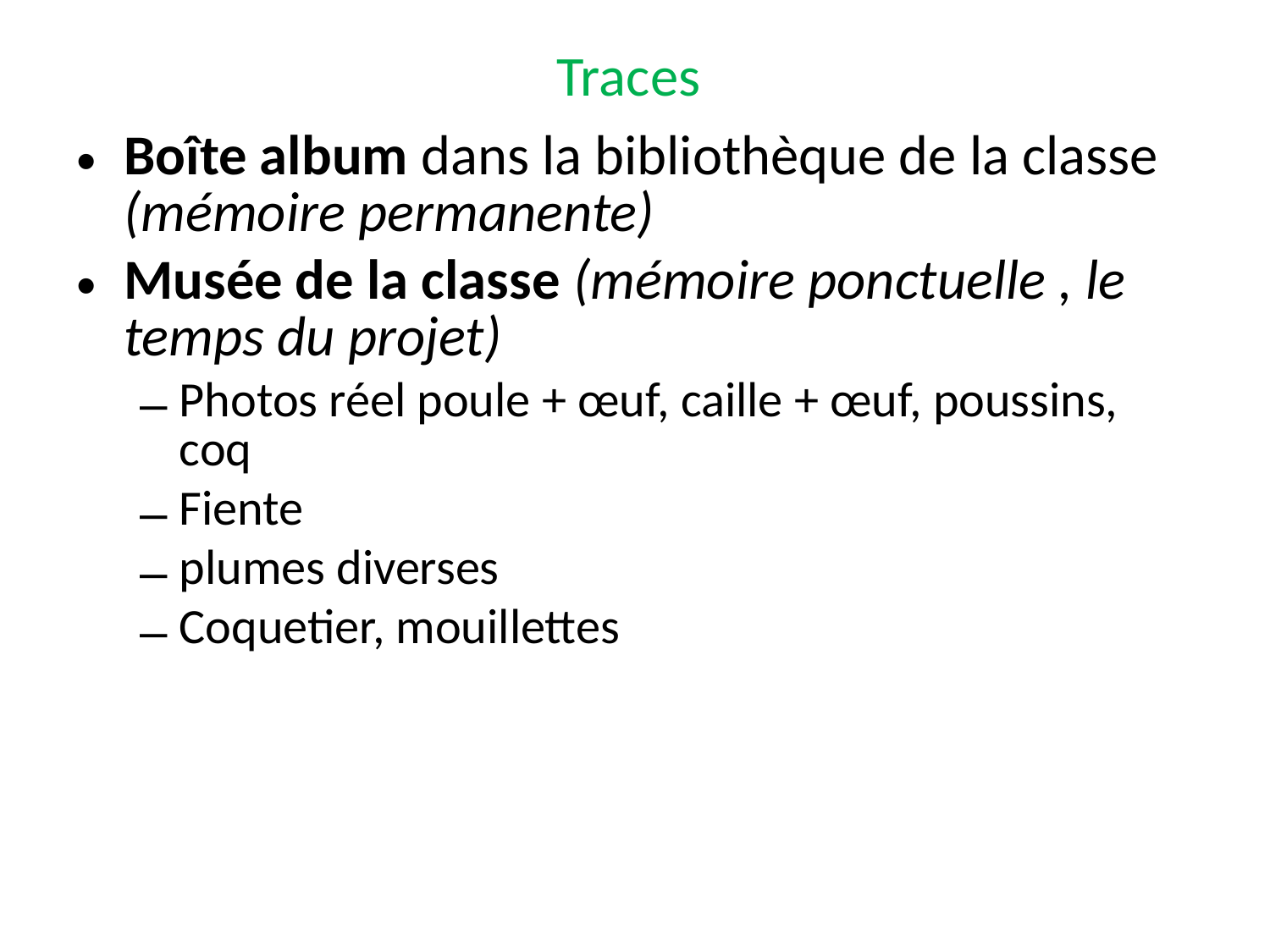

# Traces
Boîte album dans la bibliothèque de la classe (mémoire permanente)
Musée de la classe (mémoire ponctuelle , le temps du projet)
Photos réel poule + œuf, caille + œuf, poussins, coq
Fiente
plumes diverses
Coquetier, mouillettes